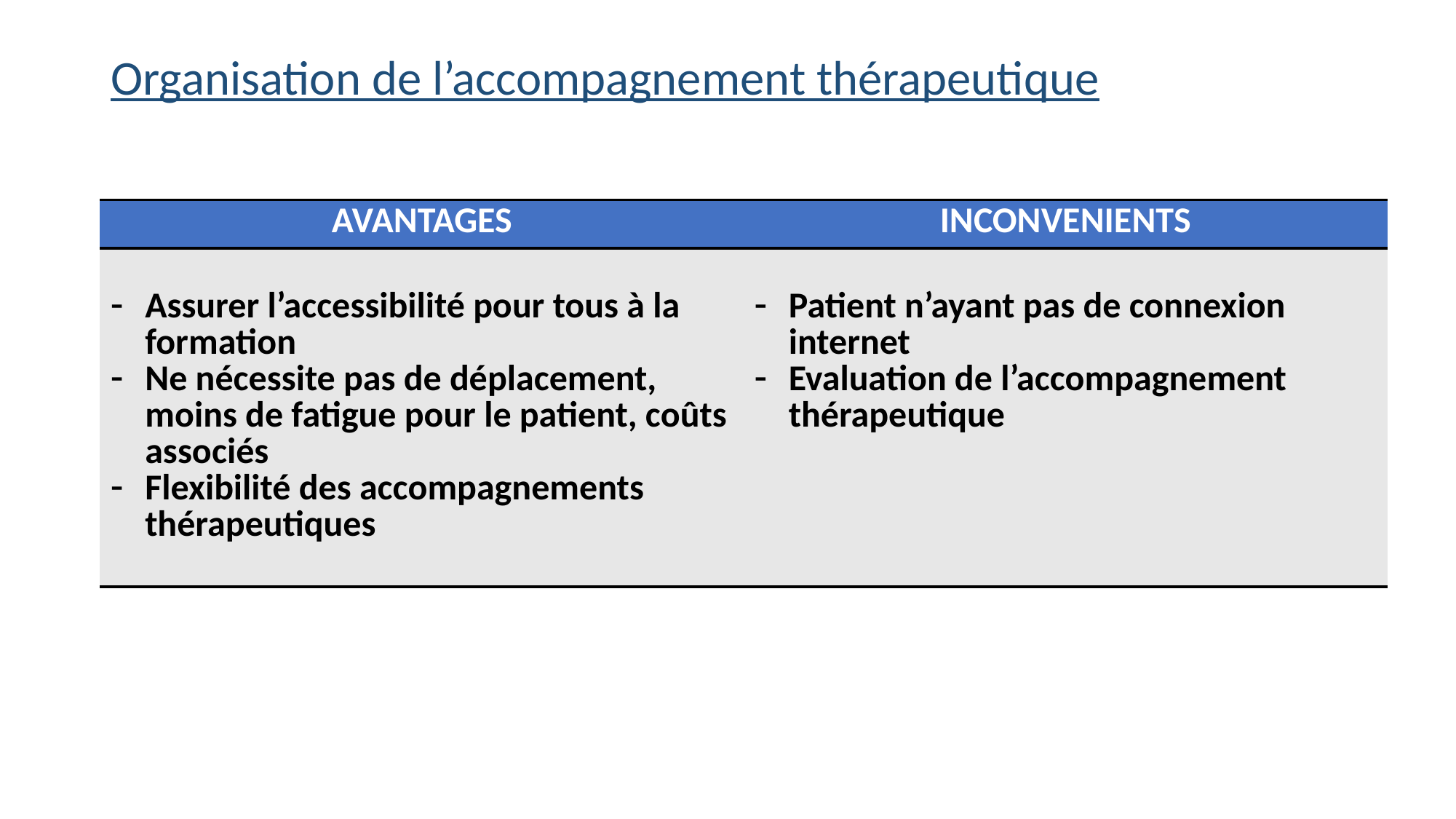

# Organisation de l’accompagnement thérapeutique
| AVANTAGES | INCONVENIENTS |
| --- | --- |
| Assurer l’accessibilité pour tous à la formation Ne nécessite pas de déplacement, moins de fatigue pour le patient, coûts associés Flexibilité des accompagnements thérapeutiques | Patient n’ayant pas de connexion internet Evaluation de l’accompagnement thérapeutique |